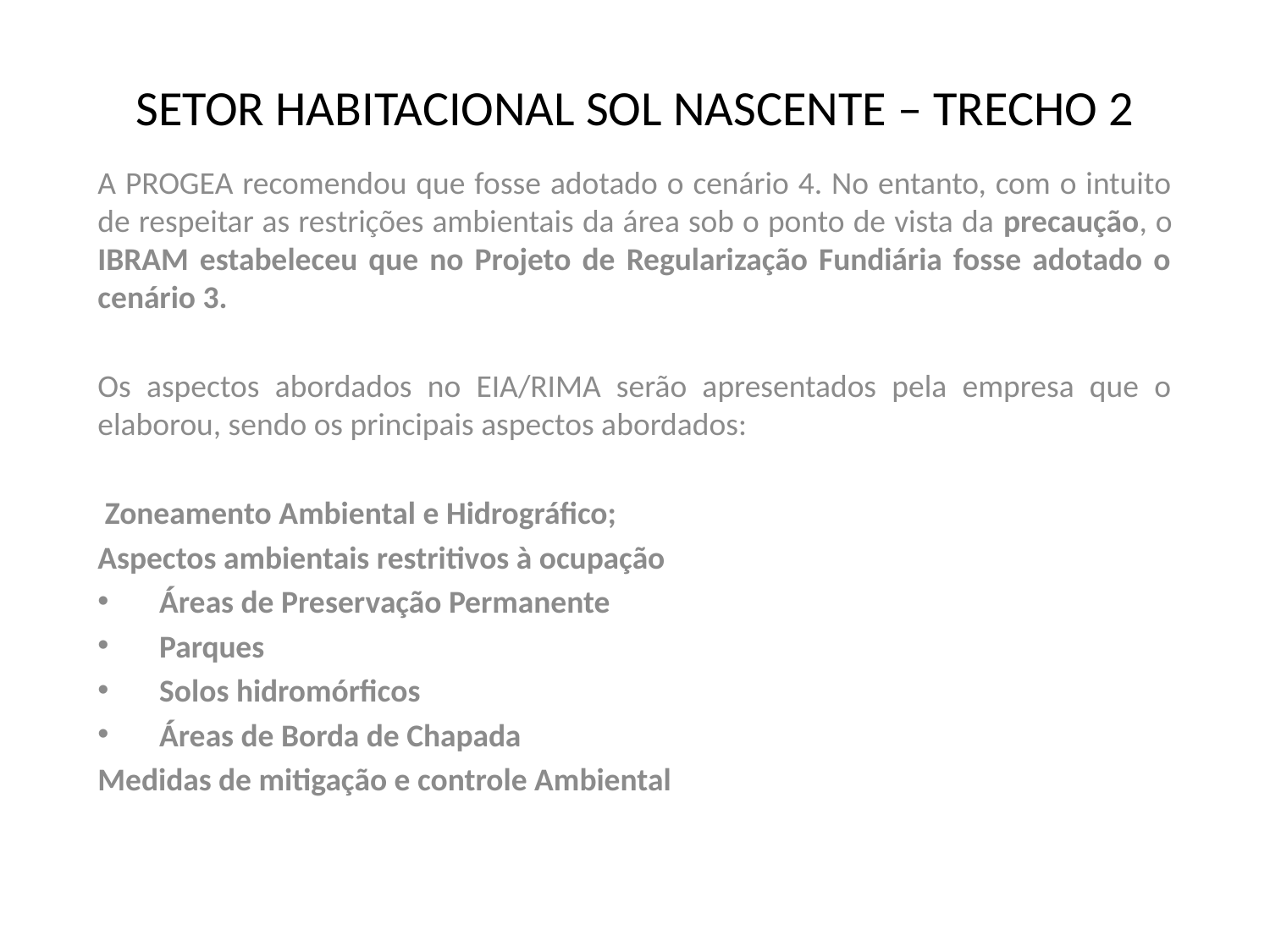

# SETOR HABITACIONAL SOL NASCENTE – TRECHO 2
A PROGEA recomendou que fosse adotado o cenário 4. No entanto, com o intuito de respeitar as restrições ambientais da área sob o ponto de vista da precaução, o IBRAM estabeleceu que no Projeto de Regularização Fundiária fosse adotado o cenário 3.

Os aspectos abordados no EIA/RIMA serão apresentados pela empresa que o elaborou, sendo os principais aspectos abordados:

 Zoneamento Ambiental e Hidrográfico;
Aspectos ambientais restritivos à ocupação
       Áreas de Preservação Permanente
       Parques
       Solos hidromórficos
       Áreas de Borda de Chapada
Medidas de mitigação e controle Ambiental